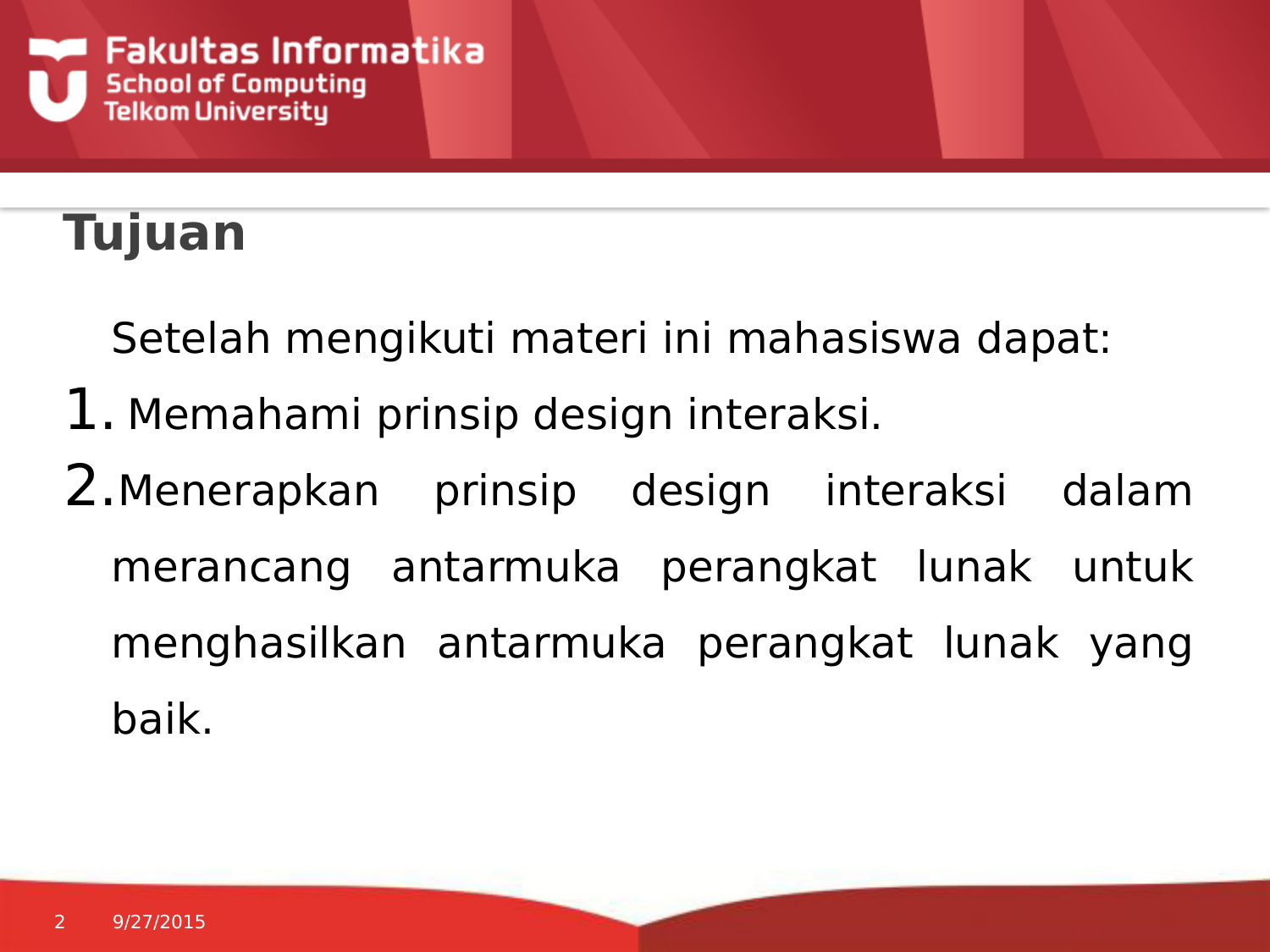

# Tujuan
Setelah mengikuti materi ini mahasiswa dapat:
Memahami prinsip design interaksi.
Menerapkan prinsip design interaksi dalam merancang antarmuka perangkat lunak untuk menghasilkan antarmuka perangkat lunak yang baik.

2
9/27/2015